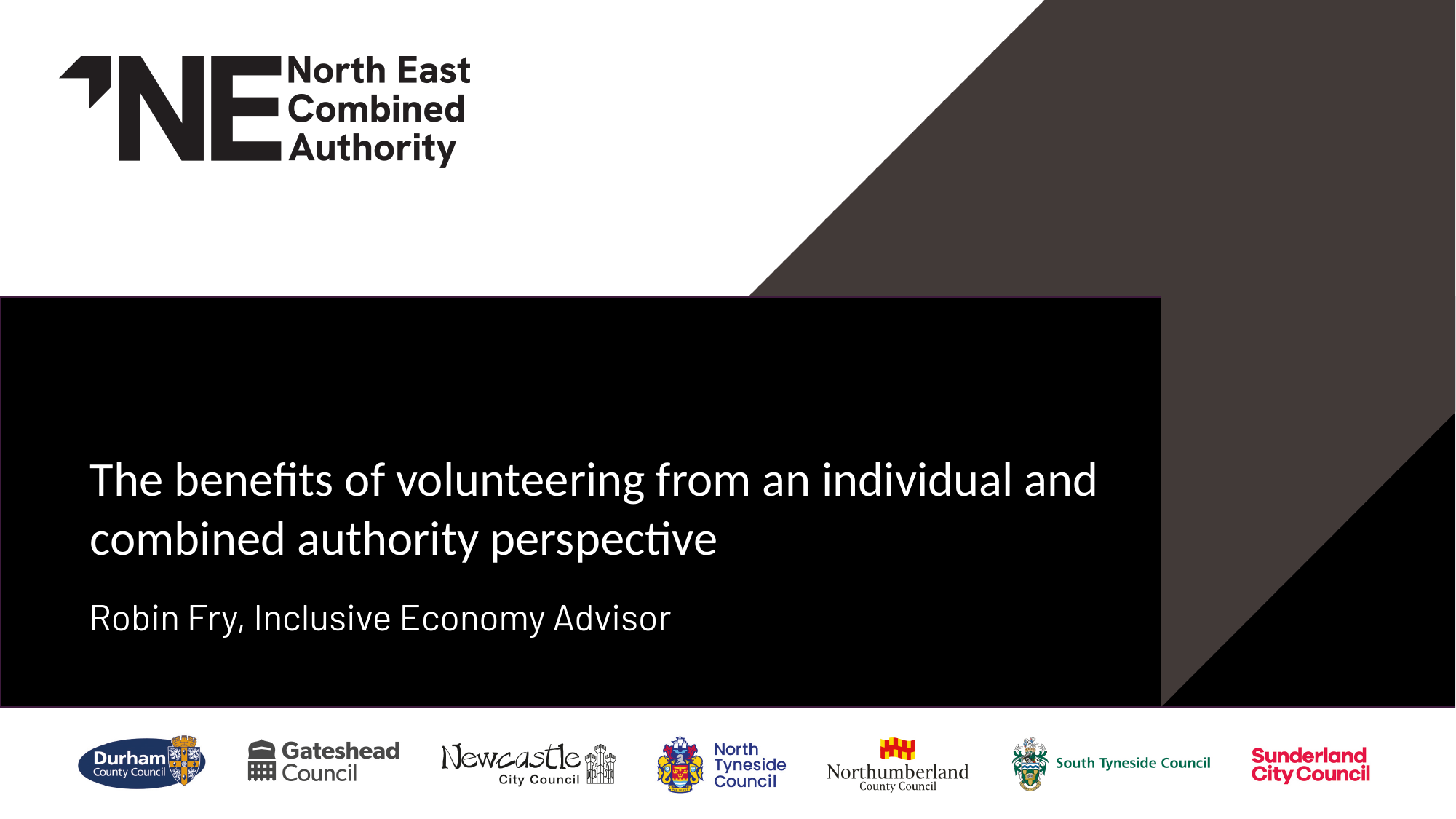

# The benefits of volunteering from an individual and combined authority perspective
Robin Fry, Inclusive Economy Advisor